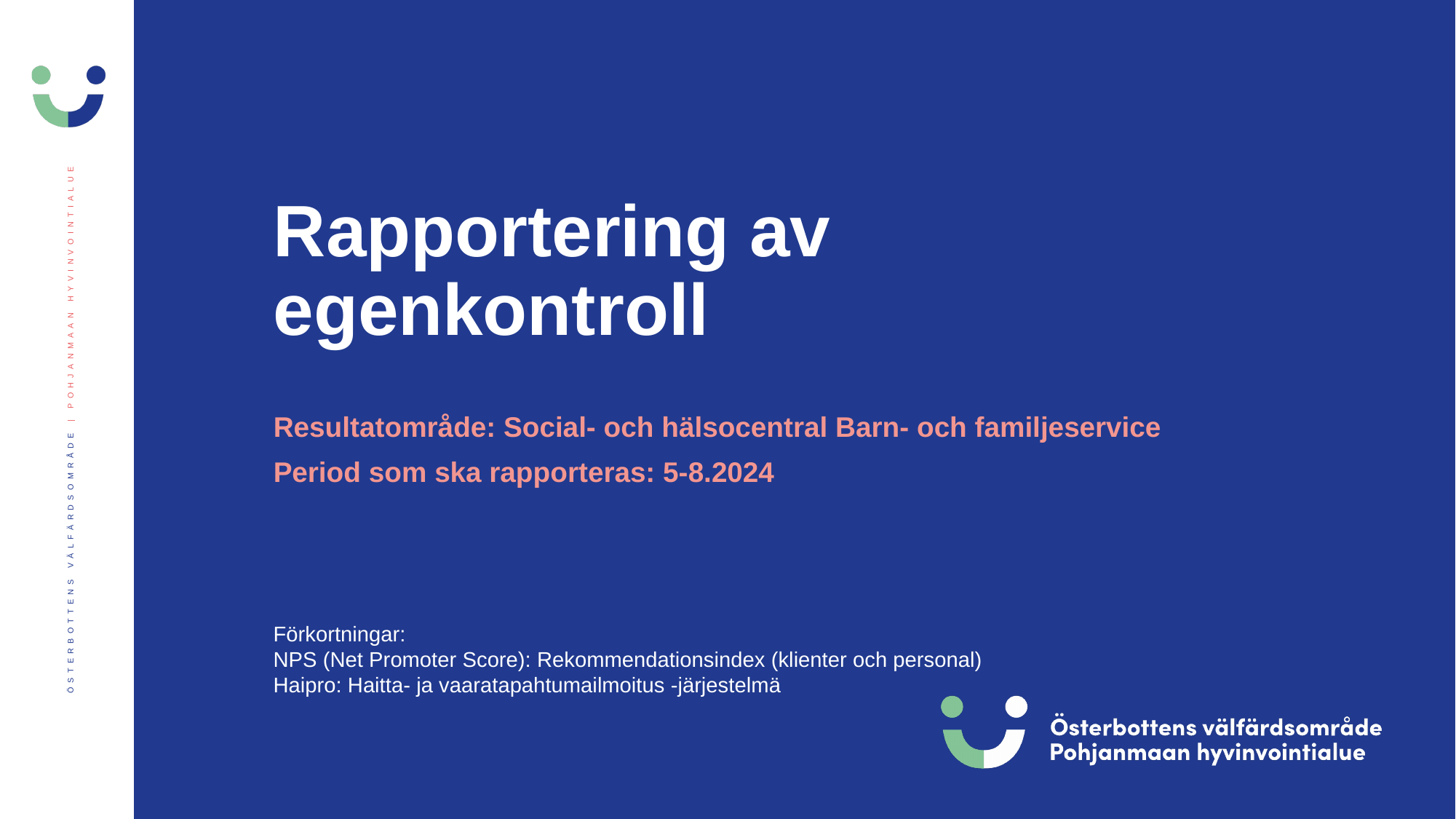

# Rapportering av egenkontroll
Resultatområde: Social- och hälsocentral Barn- och familjeservice
Period som ska rapporteras: 5-8.2024
Förkortningar:
NPS (Net Promoter Score): Rekommendationsindex (klienter och personal)
Haipro: Haitta- ja vaaratapahtumailmoitus -järjestelmä